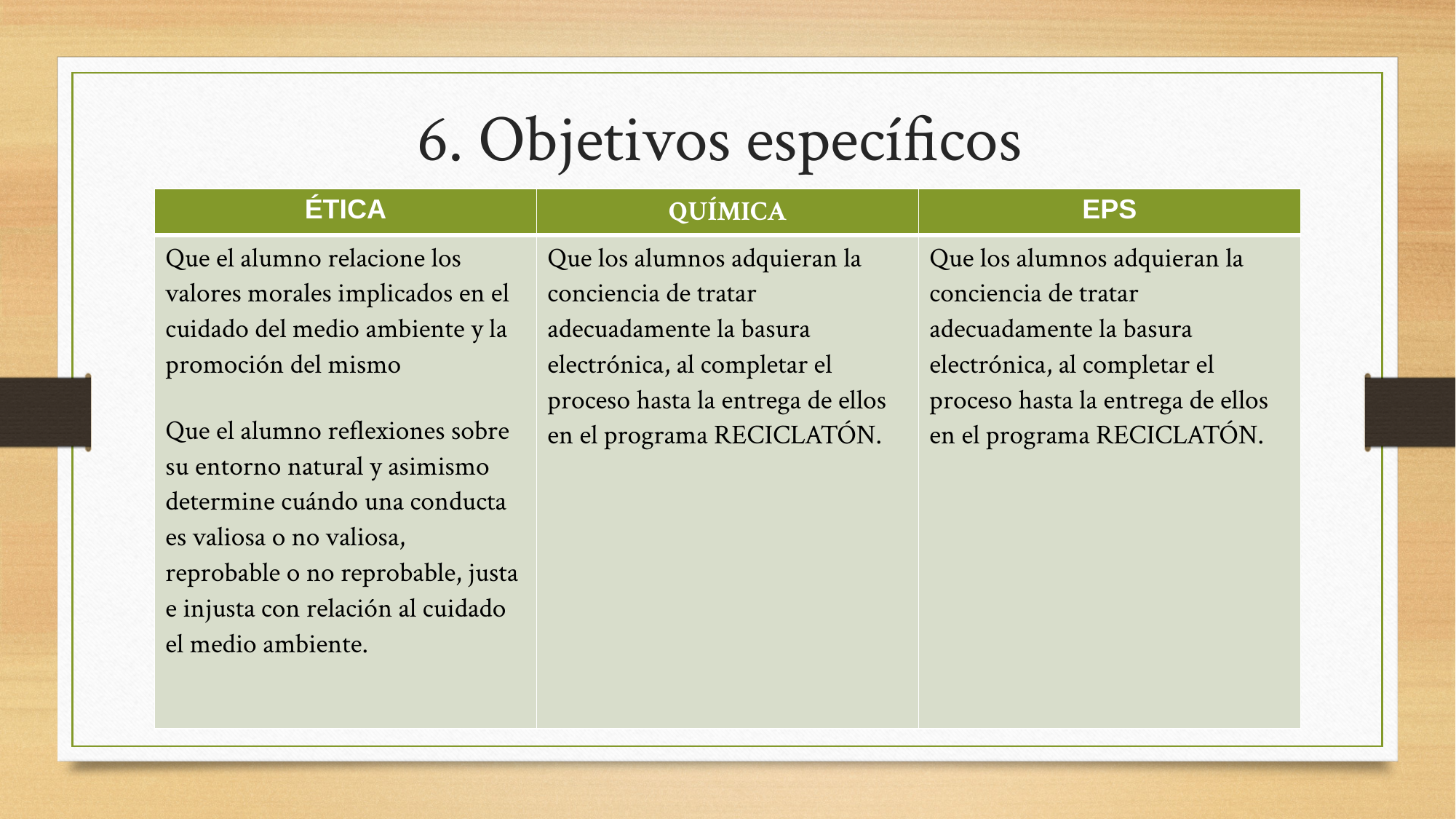

# 6. Objetivos específicos
| ÉTICA | QUÍMICA | EPS |
| --- | --- | --- |
| Que el alumno relacione los valores morales implicados en el cuidado del medio ambiente y la promoción del mismo Que el alumno reflexiones sobre su entorno natural y asimismo determine cuándo una conducta es valiosa o no valiosa, reprobable o no reprobable, justa e injusta con relación al cuidado el medio ambiente. | Que los alumnos adquieran la conciencia de tratar adecuadamente la basura electrónica, al completar el proceso hasta la entrega de ellos en el programa RECICLATÓN. | Que los alumnos adquieran la conciencia de tratar adecuadamente la basura electrónica, al completar el proceso hasta la entrega de ellos en el programa RECICLATÓN. |